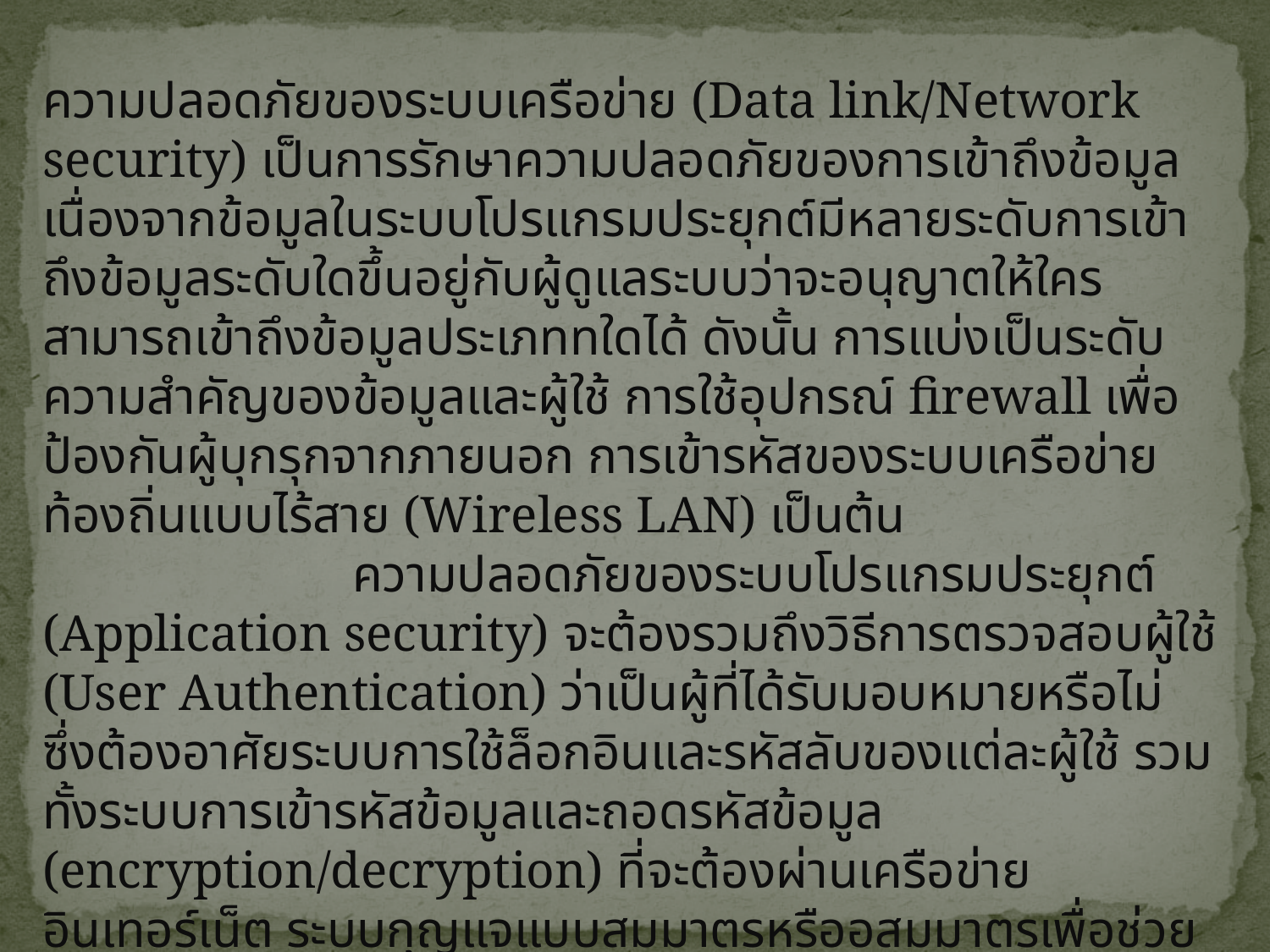

ความปลอดภัยของระบบเครือข่าย (Data link/Network security) เป็นการรักษาความปลอดภัยของการเข้าถึงข้อมูล เนื่องจากข้อมูลในระบบโปรแกรมประยุกต์มีหลายระดับการเข้าถึงข้อมูลระดับใดขึ้นอยู่กับผู้ดูแลระบบว่าจะอนุญาตให้ใครสามารถเข้าถึงข้อมูลประเภททใดได้ ดังนั้น การแบ่งเป็นระดับความสำคัญของข้อมูลและผู้ใช้ การใช้อุปกรณ์ firewall เพื่อป้องกันผู้บุกรุกจากภายนอก การเข้ารหัสของระบบเครือข่ายท้องถิ่นแบบไร้สาย (Wireless LAN) เป็นต้น
                        ความปลอดภัยของระบบโปรแกรมประยุกต์ (Application security) จะต้องรวมถึงวิธีการตรวจสอบผู้ใช้ (User Authentication) ว่าเป็นผู้ที่ได้รับมอบหมายหรือไม่ซึ่งต้องอาศัยระบบการใช้ล็อกอินและรหัสลับของแต่ละผู้ใช้ รวมทั้งระบบการเข้ารหัสข้อมูลและถอดรหัสข้อมูล (encryption/decryption) ที่จะต้องผ่านเครือข่ายอินเทอร์เน็ต ระบบกุญแจแบบสมมาตรหรืออสมมาตรเพื่อช่วยในการถอดรหัสต่าง ๆ เป็นต้น